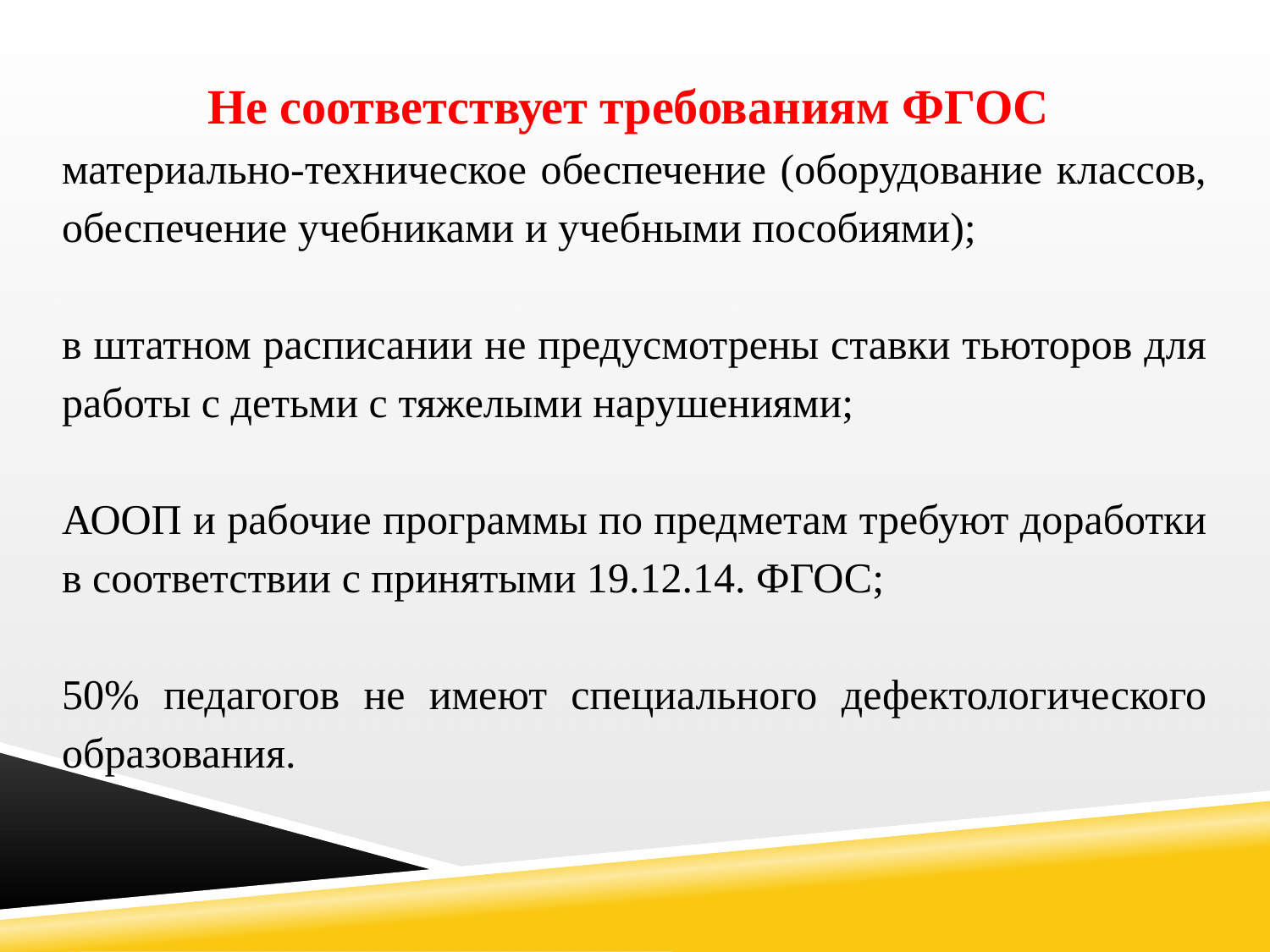

Не соответствует требованиям ФГОС
материально-техническое обеспечение (оборудование классов, обеспечение учебниками и учебными пособиями);

в штатном расписании не предусмотрены ставки тьюторов для работы с детьми с тяжелыми нарушениями;

АООП и рабочие программы по предметам требуют доработки в соответствии с принятыми 19.12.14. ФГОС;

50% педагогов не имеют специального дефектологического образования.